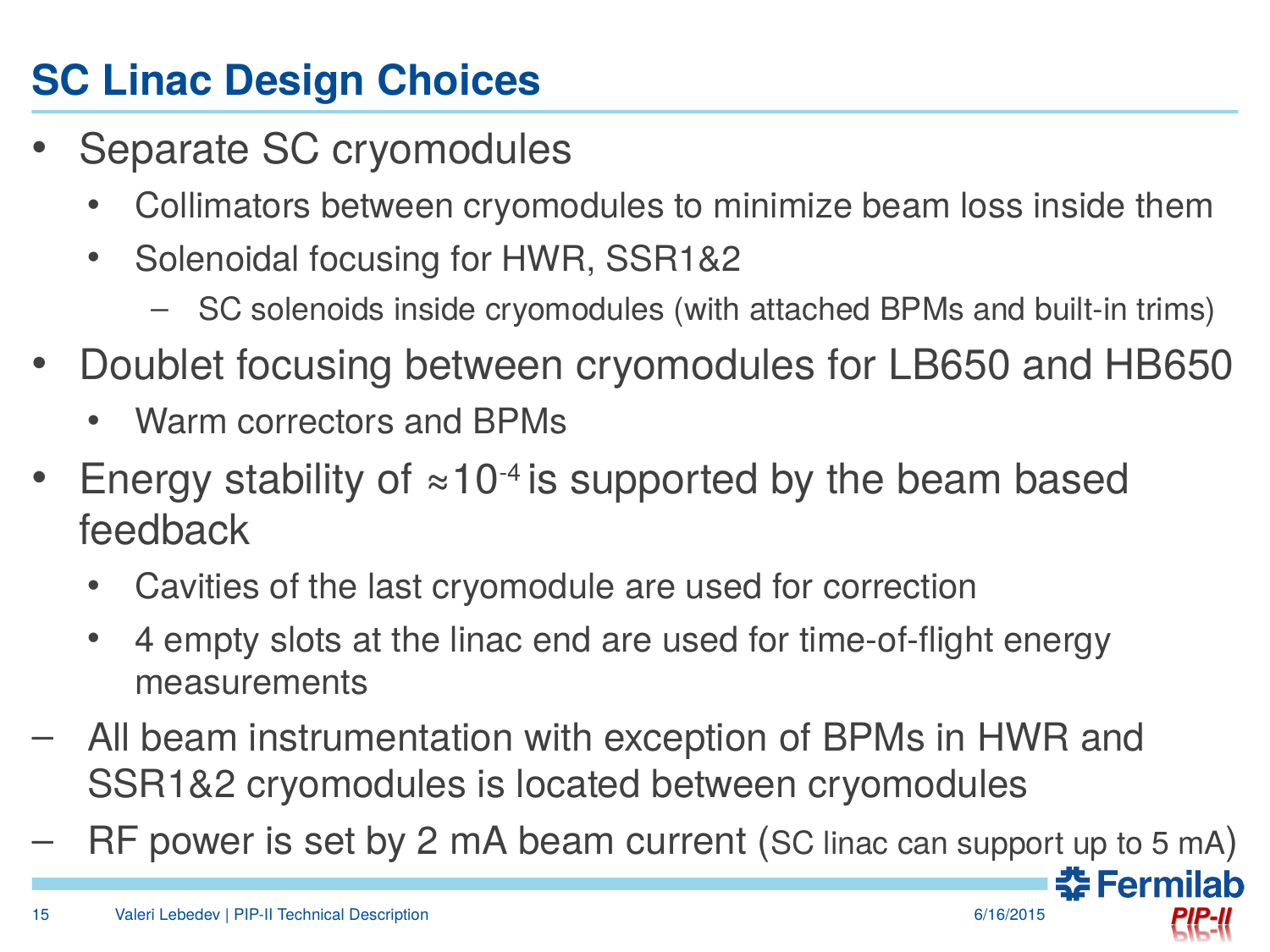

# SC Linac Design Choices
Separate SC cryomodules
Collimators between cryomodules to minimize beam loss inside them
Solenoidal focusing for HWR, SSR1&2
SC solenoids inside cryomodules (with attached BPMs and built-in trims)
Doublet focusing between cryomodules for LB650 and HB650
Warm correctors and BPMs
Energy stability of ≈10-4 is supported by the beam based feedback
Cavities of the last cryomodule are used for correction
4 empty slots at the linac end are used for time-of-flight energy measurements
All beam instrumentation with exception of BPMs in HWR and SSR1&2 cryomodules is located between cryomodules
RF power is set by 2 mA beam current (SC linac can support up to 5 mA)
15
Valeri Lebedev | PIP-II Technical Description
6/16/2015